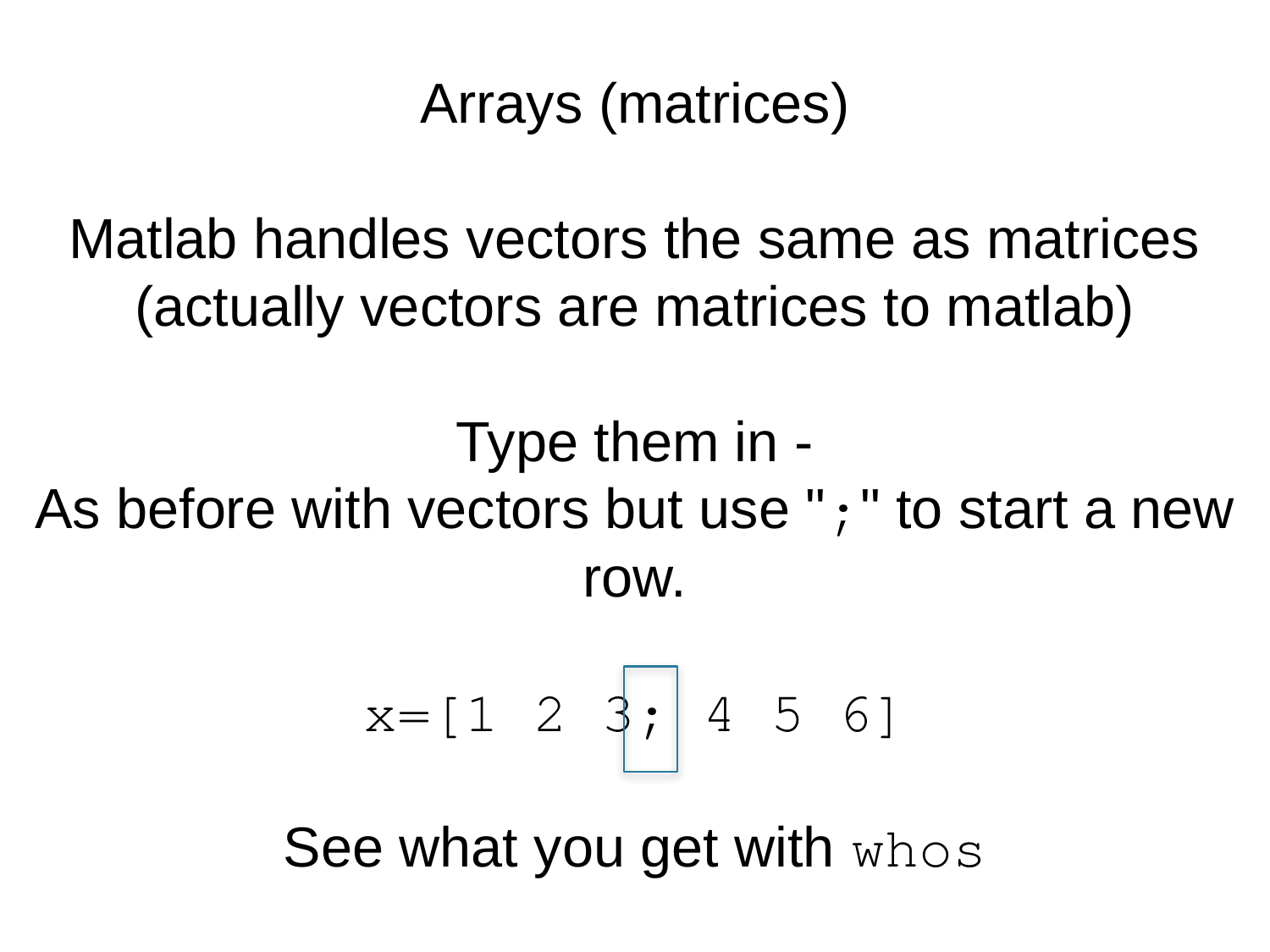

Arrays (matrices)

Matlab handles vectors the same as matrices (actually vectors are matrices to matlab)

Type them in -
As before with vectors but use ";" to start a new row.

x=[1 2 3; 4 5 6]

See what you get with whos